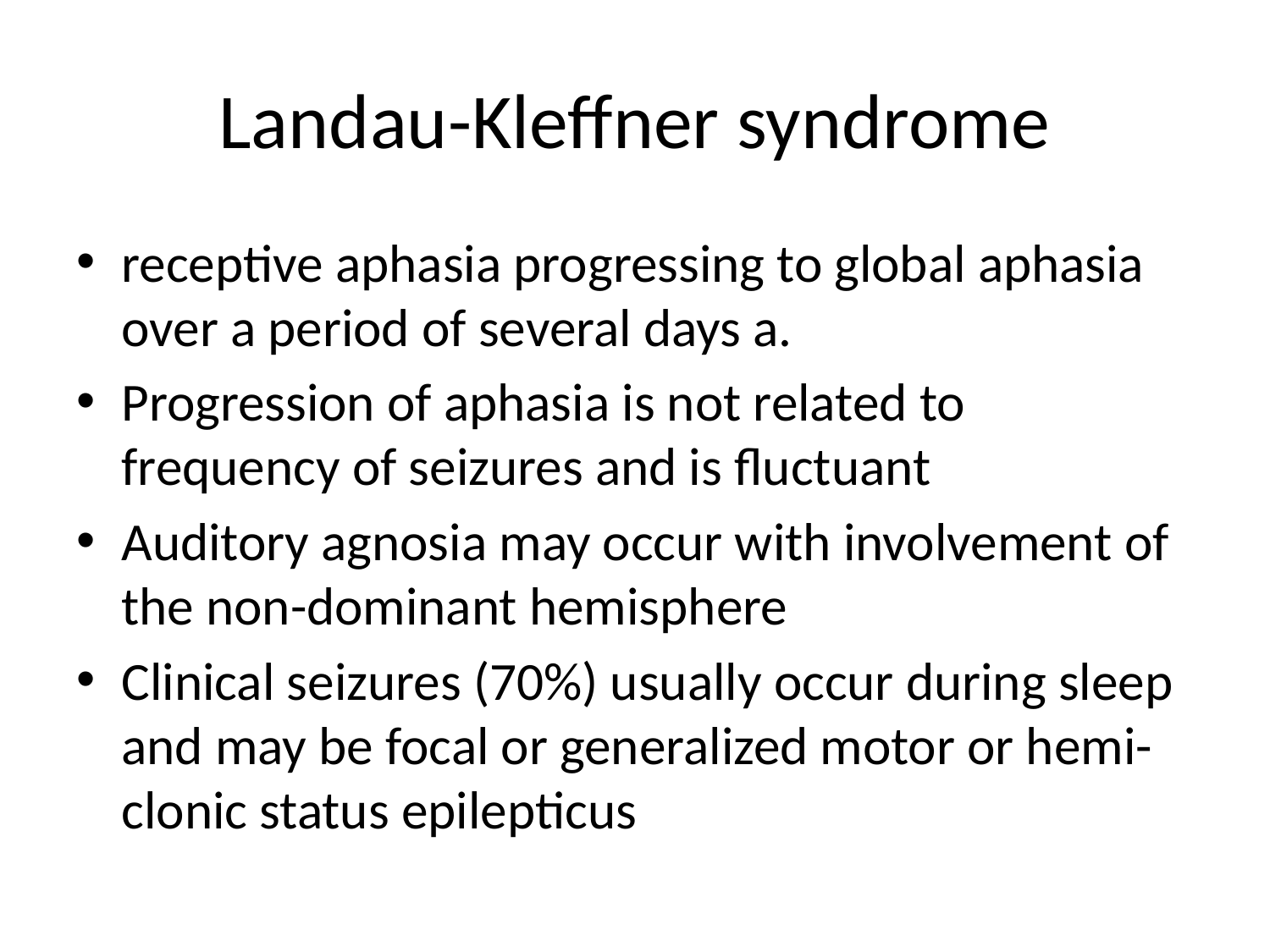

# Landau-Kleffner syndrome
receptive aphasia progressing to global aphasia over a period of several days a.
Progression of aphasia is not related to frequency of seizures and is fluctuant
Auditory agnosia may occur with involvement of the non-dominant hemisphere
Clinical seizures (70%) usually occur during sleep and may be focal or generalized motor or hemi-clonic status epilepticus